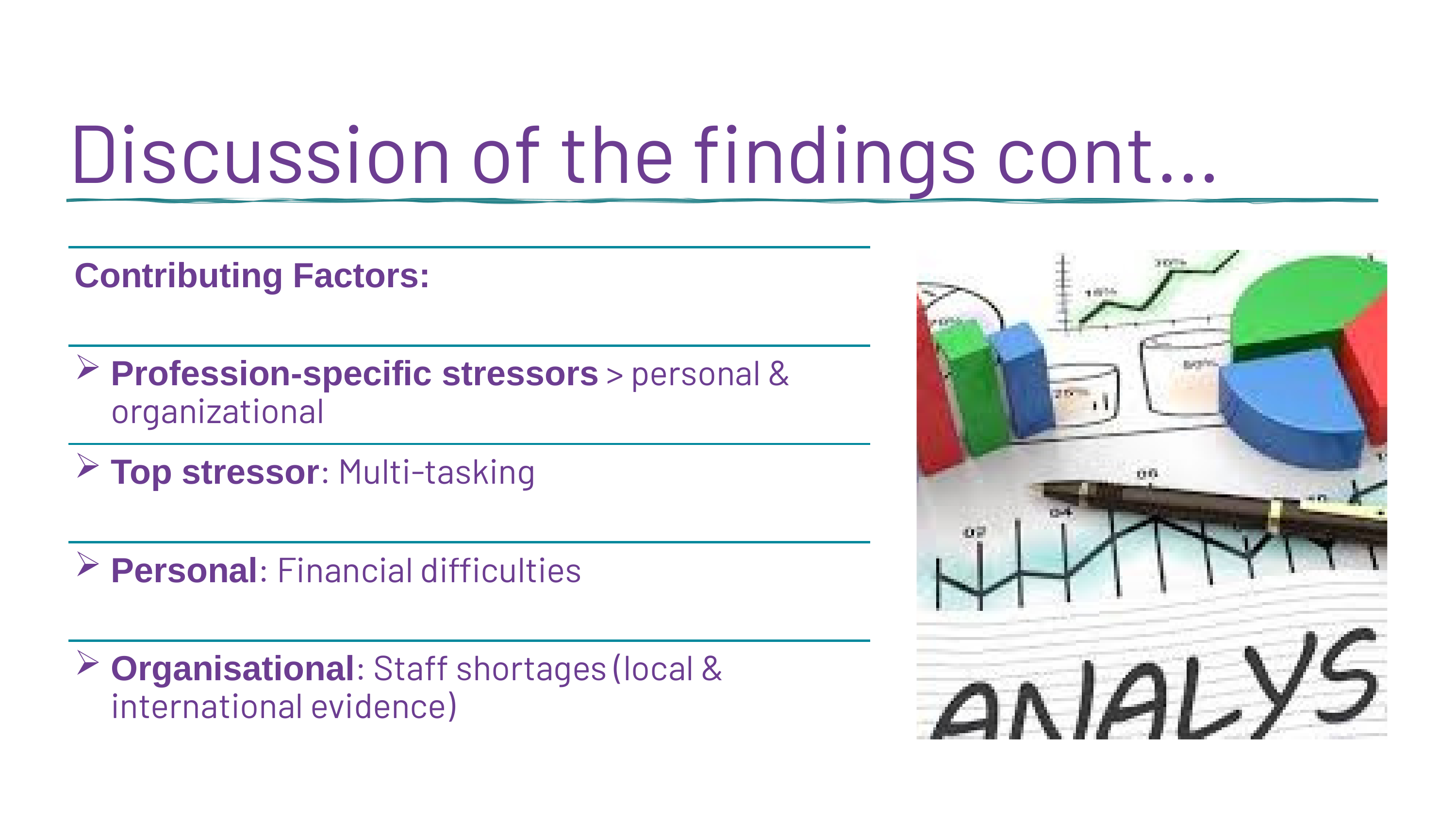

Discussion of the findings cont…

Contributing Factors:

Profession-specific stressors > personal & organizational

Top stressor: Multi-tasking

Personal: Financial difficulties

Organisational: Staff shortages (local & international evidence)